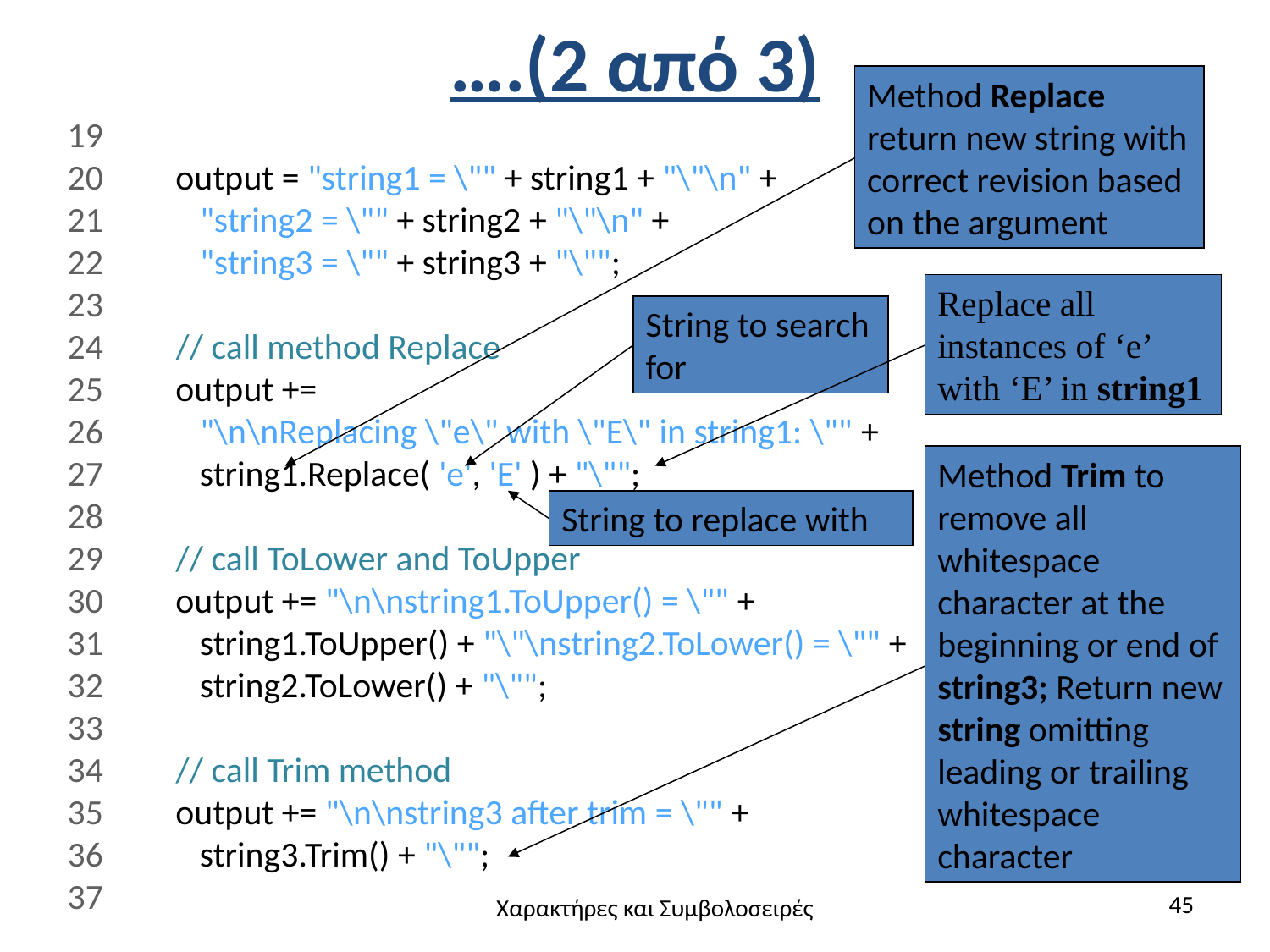

# ….(2 από 3)
Method Replace return new string with correct revision based on the argument
19
20         output = "string1 = \"" + string1 + "\"\n" +
21            "string2 = \"" + string2 + "\"\n" +
22            "string3 = \"" + string3 + "\"";
23
24         // call method Replace
25         output +=
26            "\n\nReplacing \"e\" with \"E\" in string1: \"" +
27            string1.Replace( 'e', 'E' ) + "\"";
28
29         // call ToLower and ToUpper
30         output += "\n\nstring1.ToUpper() = \"" +
31            string1.ToUpper() + "\"\nstring2.ToLower() = \"" +
32            string2.ToLower() + "\"";
33
34         // call Trim method
35         output += "\n\nstring3 after trim = \"" +
36            string3.Trim() + "\"";
37

Replace all instances of ‘e’ with ‘E’ in string1
String to search for

Method Trim to remove all whitespace character at the beginning or end of string3; Return new string omitting leading or trailing whitespace character

String to replace with

45
Χαρακτήρες και Συμβολοσειρές